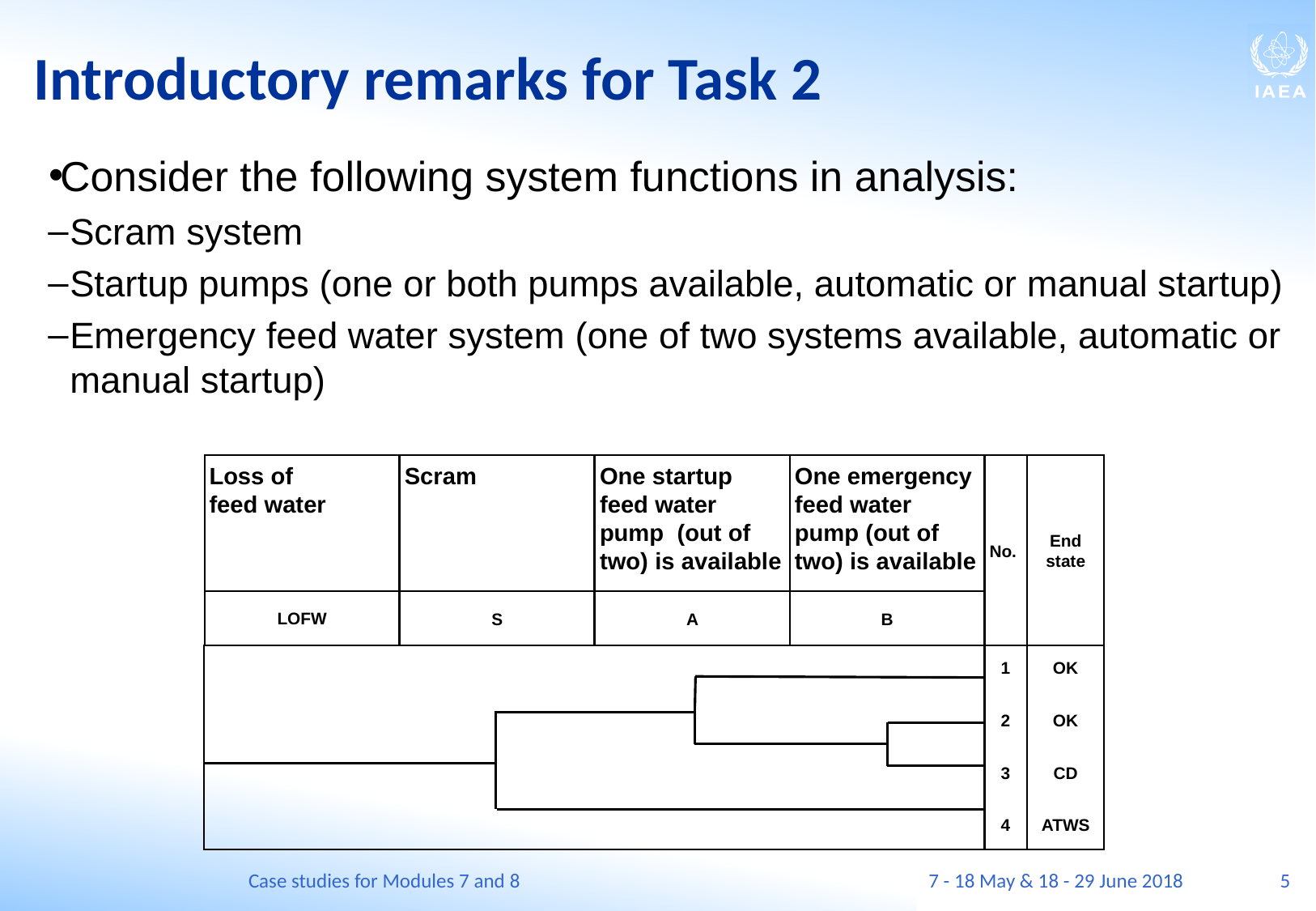

# Introductory remarks for Task 2
Consider the following system functions in analysis:
Scram system
Startup pumps (one or both pumps available, automatic or manual startup)
Emergency feed water system (one of two systems available, automatic or manual startup)

Loss of
feed water
One emergency feed water pump (out of two) is available
No.
B
1

2

3

4

Scram
One startup feed water pump  (out of two) is available
End state
LOFW
S
A
OK

OK

CD

ATWS
Case studies for Modules 7 and 8
7 - 18 May & 18 - 29 June 2018
5